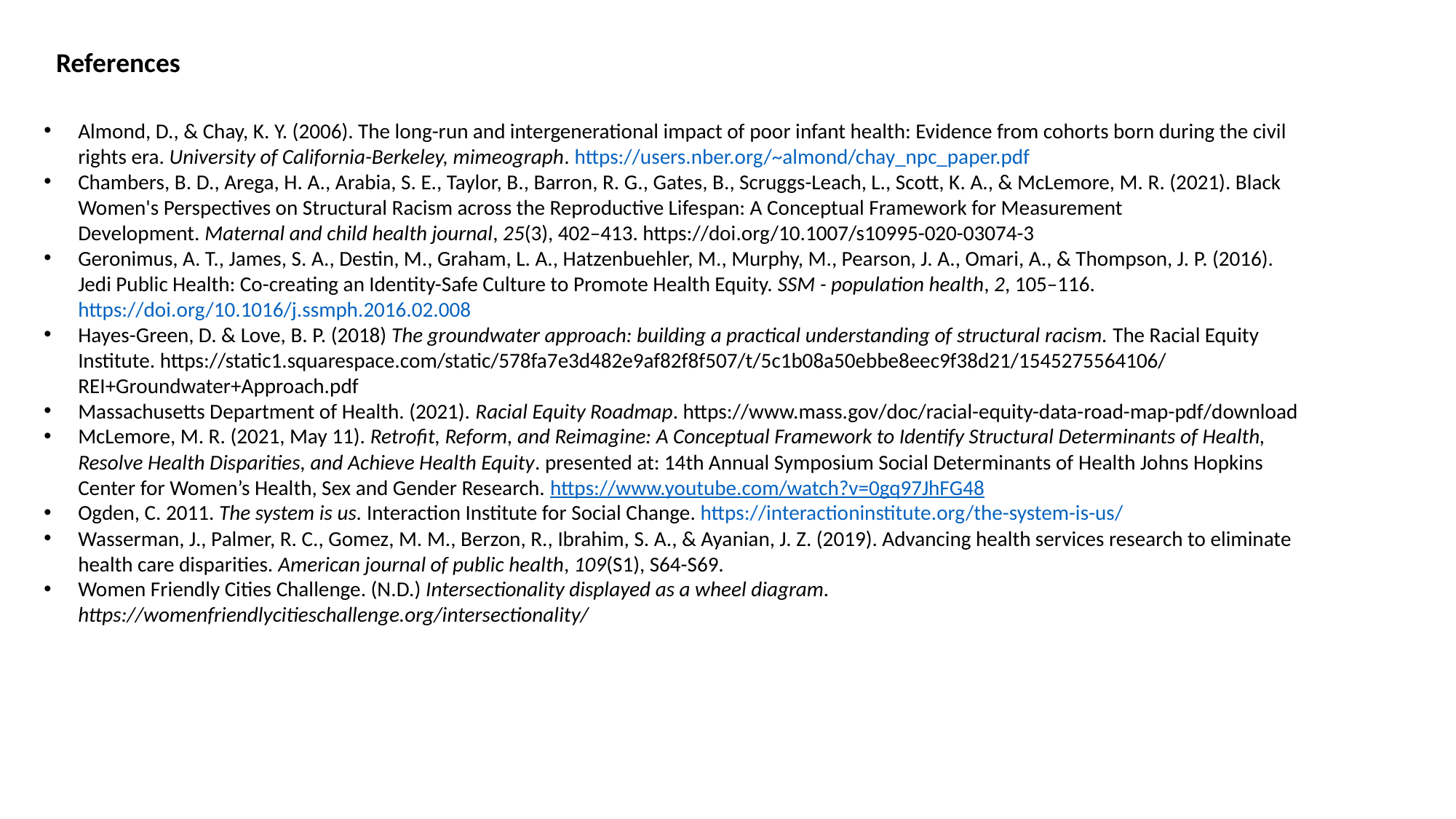

References
Almond, D., & Chay, K. Y. (2006). The long-run and intergenerational impact of poor infant health: Evidence from cohorts born during the civil rights era. University of California-Berkeley, mimeograph. https://users.nber.org/~almond/chay_npc_paper.pdf
Chambers, B. D., Arega, H. A., Arabia, S. E., Taylor, B., Barron, R. G., Gates, B., Scruggs-Leach, L., Scott, K. A., & McLemore, M. R. (2021). Black Women's Perspectives on Structural Racism across the Reproductive Lifespan: A Conceptual Framework for Measurement Development. Maternal and child health journal, 25(3), 402–413. https://doi.org/10.1007/s10995-020-03074-3
Geronimus, A. T., James, S. A., Destin, M., Graham, L. A., Hatzenbuehler, M., Murphy, M., Pearson, J. A., Omari, A., & Thompson, J. P. (2016). Jedi Public Health: Co-creating an Identity-Safe Culture to Promote Health Equity. SSM - population health, 2, 105–116. https://doi.org/10.1016/j.ssmph.2016.02.008
Hayes-Green, D. & Love, B. P. (2018) The groundwater approach: building a practical understanding of structural racism. The Racial Equity Institute. https://static1.squarespace.com/static/578fa7e3d482e9af82f8f507/t/5c1b08a50ebbe8eec9f38d21/1545275564106/REI+Groundwater+Approach.pdf
Massachusetts Department of Health. (2021). Racial Equity Roadmap. https://www.mass.gov/doc/racial-equity-data-road-map-pdf/download
McLemore, M. R. (2021, May 11). Retrofit, Reform, and Reimagine: A Conceptual Framework to Identify Structural Determinants of Health, Resolve Health Disparities, and Achieve Health Equity. presented at: 14th Annual Symposium Social Determinants of Health Johns Hopkins Center for Women’s Health, Sex and Gender Research. https://www.youtube.com/watch?v=0gq97JhFG48
Ogden, C. 2011. The system is us. Interaction Institute for Social Change. https://interactioninstitute.org/the-system-is-us/
Wasserman, J., Palmer, R. C., Gomez, M. M., Berzon, R., Ibrahim, S. A., & Ayanian, J. Z. (2019). Advancing health services research to eliminate health care disparities. American journal of public health, 109(S1), S64-S69.
Women Friendly Cities Challenge. (N.D.) Intersectionality displayed as a wheel diagram. https://womenfriendlycitieschallenge.org/intersectionality/